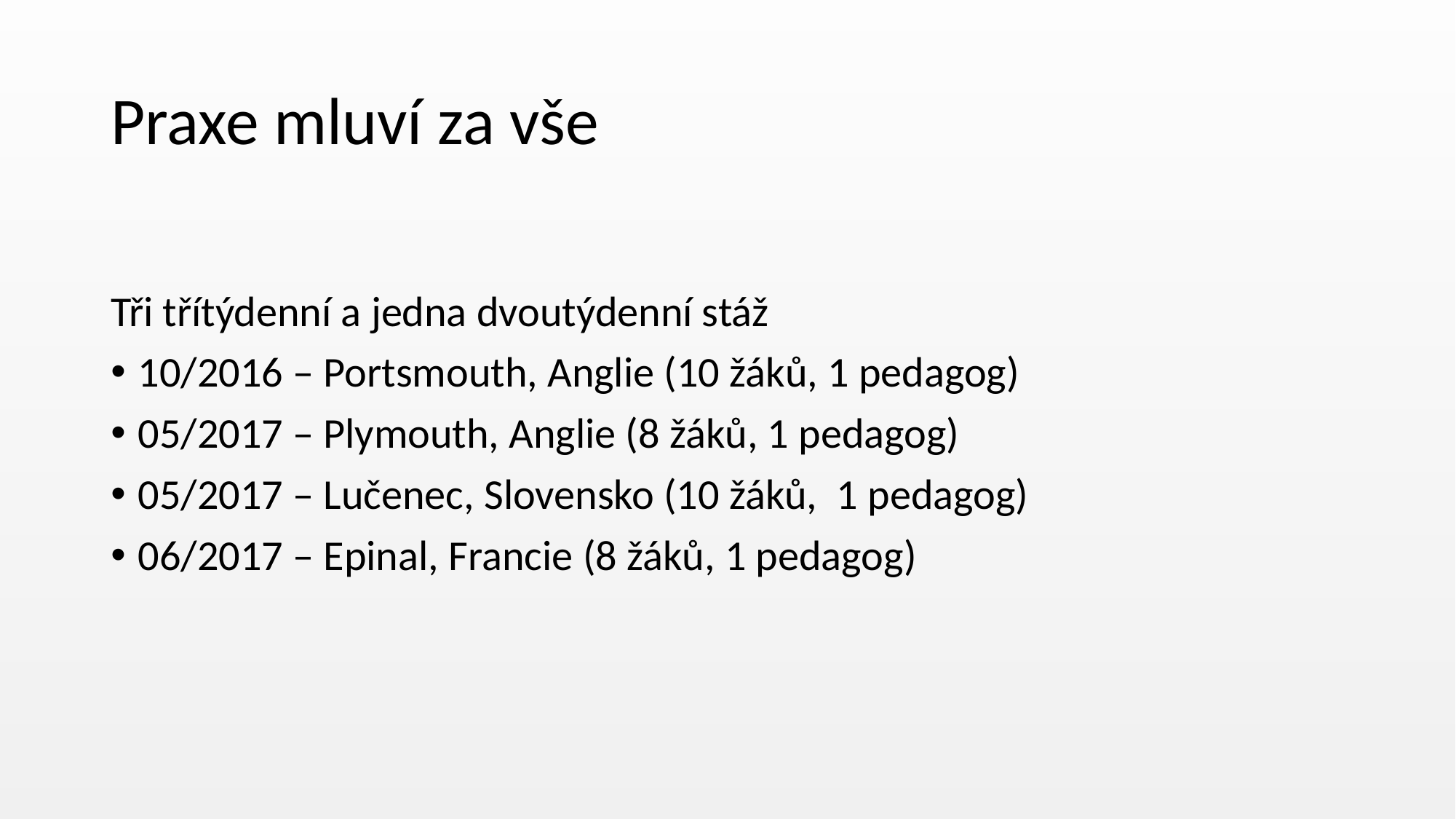

# Praxe mluví za vše

Tři třítýdenní a jedna dvoutýdenní stáž
10/2016 – Portsmouth, Anglie (10 žáků, 1 pedagog)
05/2017 – Plymouth, Anglie (8 žáků, 1 pedagog)
05/2017 – Lučenec, Slovensko (10 žáků,  1 pedagog)
06/2017 – Epinal, Francie (8 žáků, 1 pedagog)